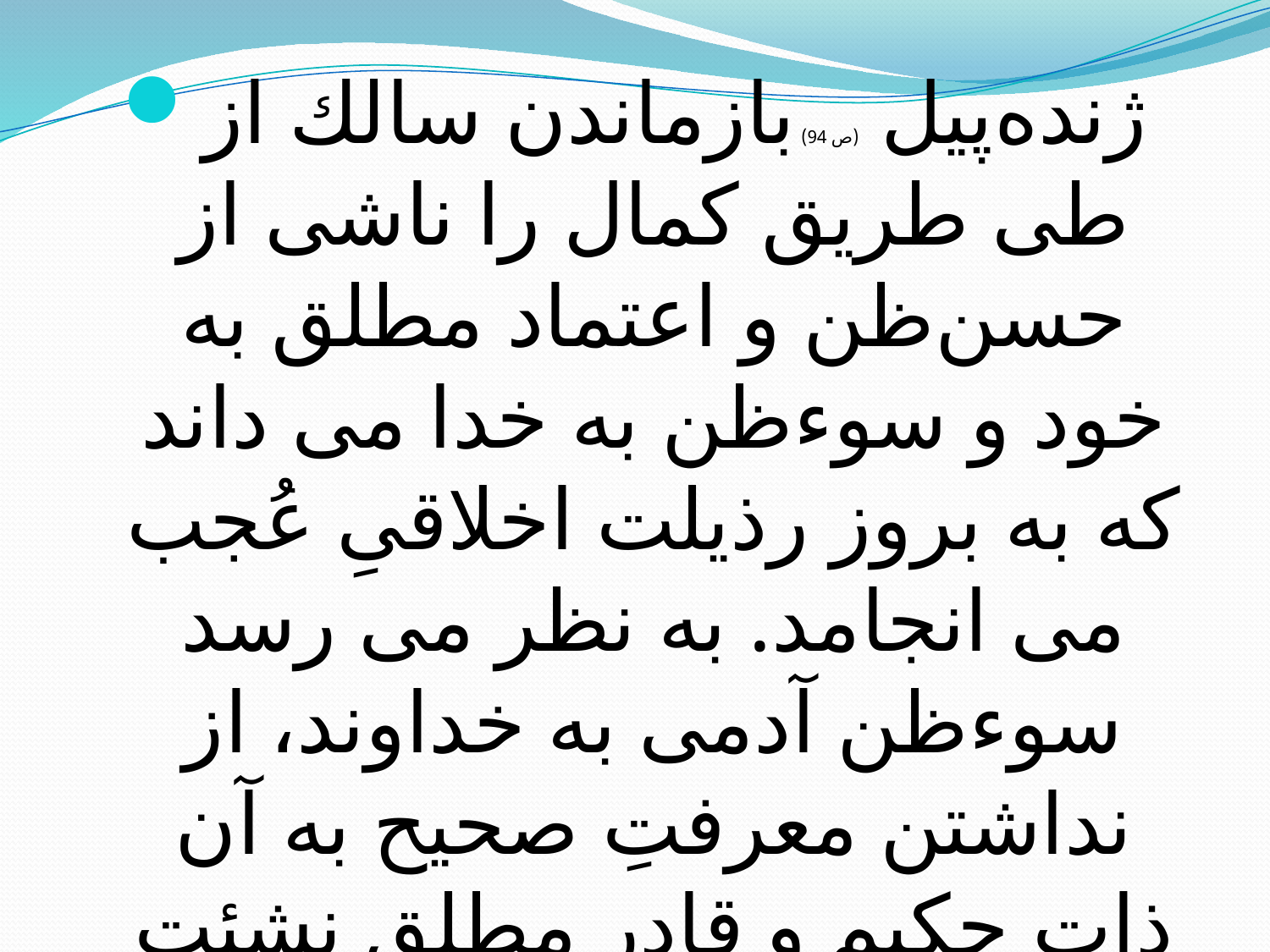

ژنده‌پيل (ص 94) بازماندن سالك از طى طريق كمال را ناشى از حسن‌ظن و اعتماد مطلق به خود و سوءظن به خدا می داند كه به بروز رذيلت اخلاقىِ عُجب می انجامد. به نظر می رسد سوءظن آدمى به خداوند، از نداشتن معرفتِ صحيح به آن ذاتِ حكيم و قادر مطلق نشئت می گيرد (رجوع کنید به طريحى، ذيل «ظنن»).
#